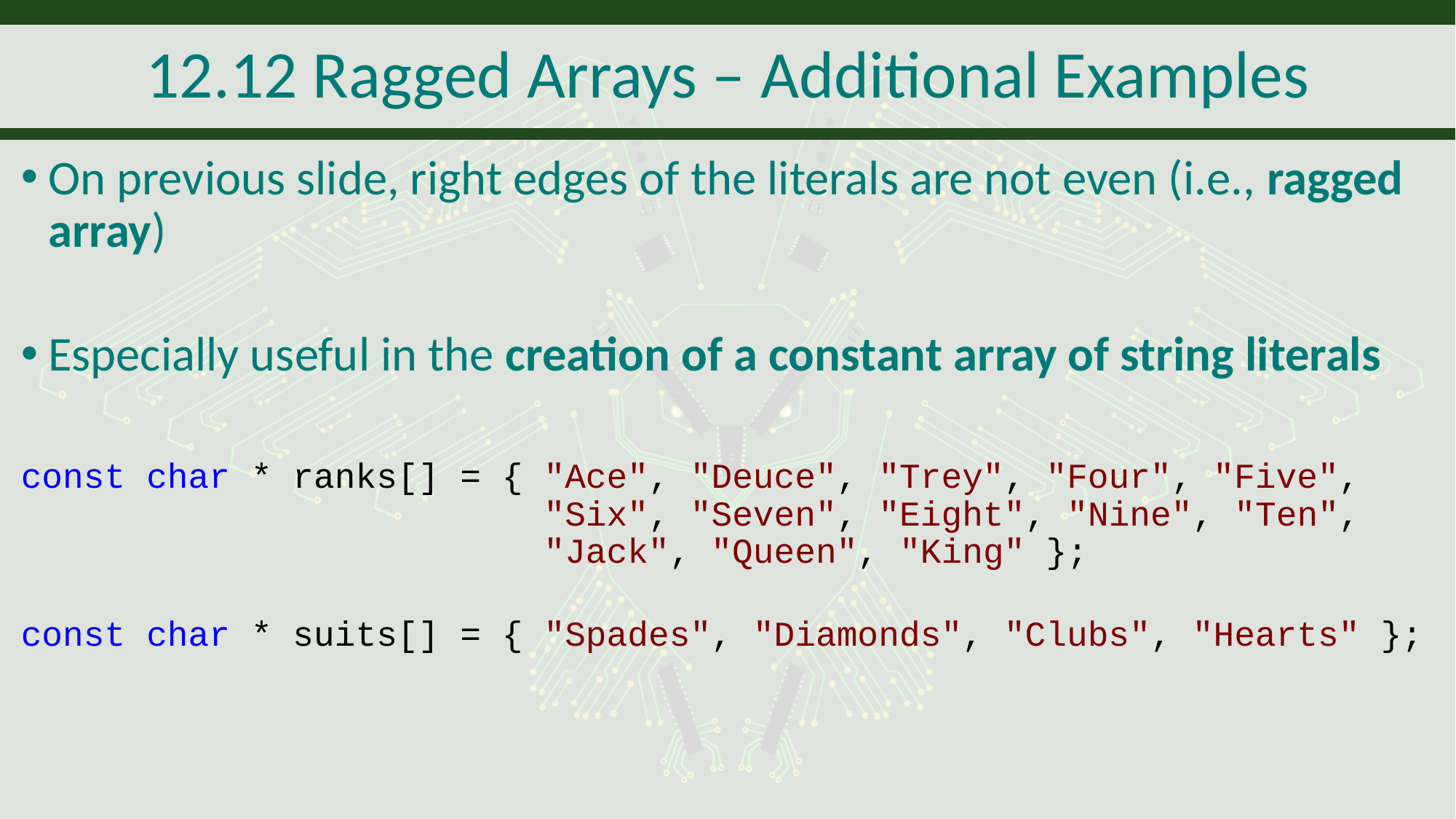

# 12.12 Ragged Arrays – Additional Examples
On previous slide, right edges of the literals are not even (i.e., ragged array)

Especially useful in the creation of a constant array of string literals
const char * ranks[] = { "Ace", "Deuce", "Trey", "Four", "Five",
                         "Six", "Seven", "Eight", "Nine", "Ten",
                         "Jack", "Queen", "King" };

const char * suits[] = { "Spades", "Diamonds", "Clubs", "Hearts" };